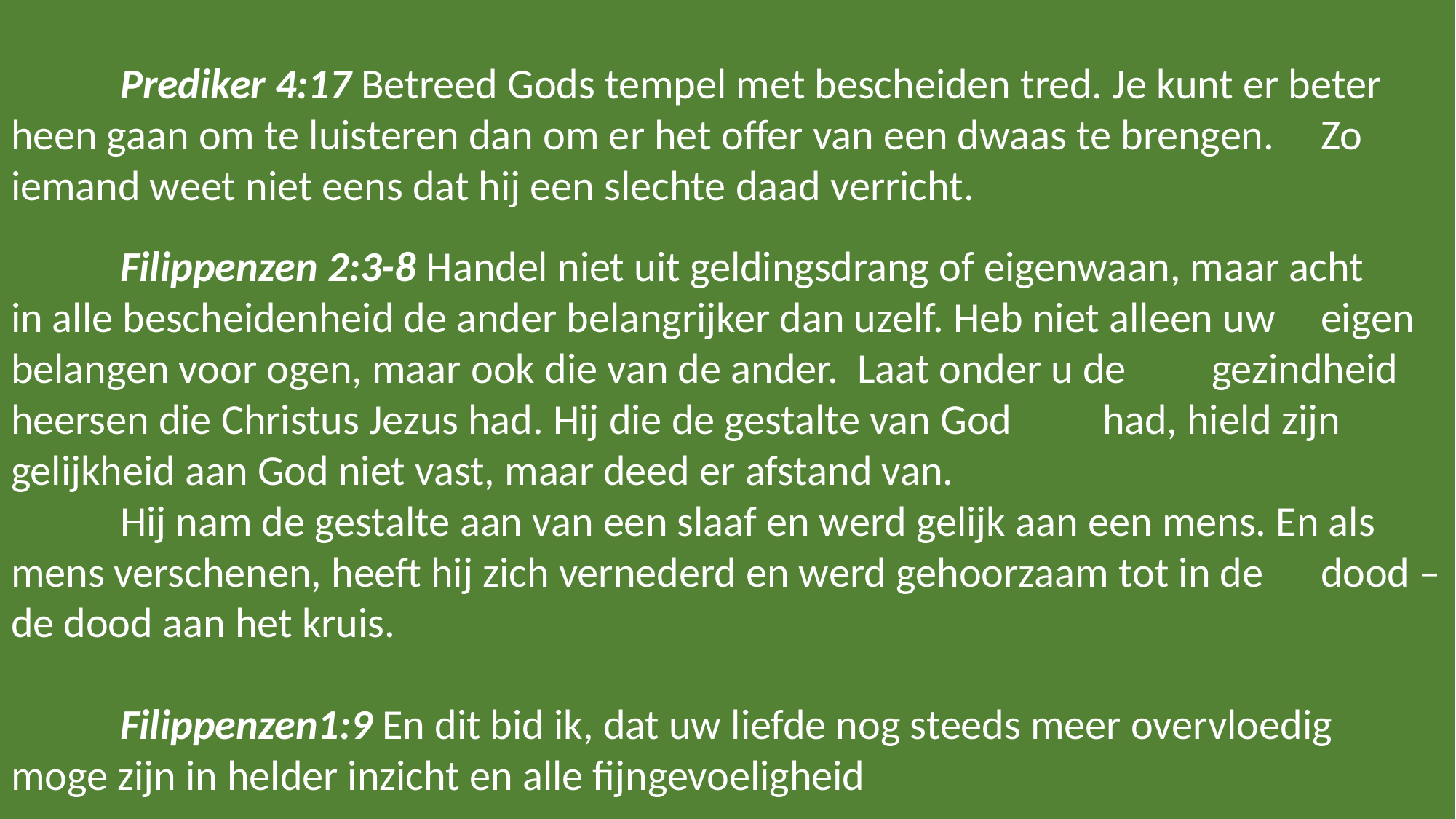

Prediker 4:17 Betreed Gods tempel met bescheiden tred. Je kunt er beter 	heen gaan om te luisteren dan om er het offer van een dwaas te brengen. 	Zo iemand weet niet eens dat hij een slechte daad verricht.
	Filippenzen 2:3-8 Handel niet uit geldingsdrang of eigenwaan, maar acht 	in alle bescheidenheid de ander belangrijker dan uzelf. Heb niet alleen uw 	eigen belangen voor ogen, maar ook die van de ander.  Laat onder u de 	gezindheid heersen die Christus Jezus had. Hij die de gestalte van God 	had, hield zijn gelijkheid aan God niet vast, maar deed er afstand van.
	Hij nam de gestalte aan van een slaaf en werd gelijk aan een mens. En als 	mens verschenen, heeft hij zich vernederd en werd gehoorzaam tot in de 	dood – de dood aan het kruis.
	Filippenzen1:9 En dit bid ik, dat uw liefde nog steeds meer overvloedig 	moge zijn in helder inzicht en alle fijngevoeligheid